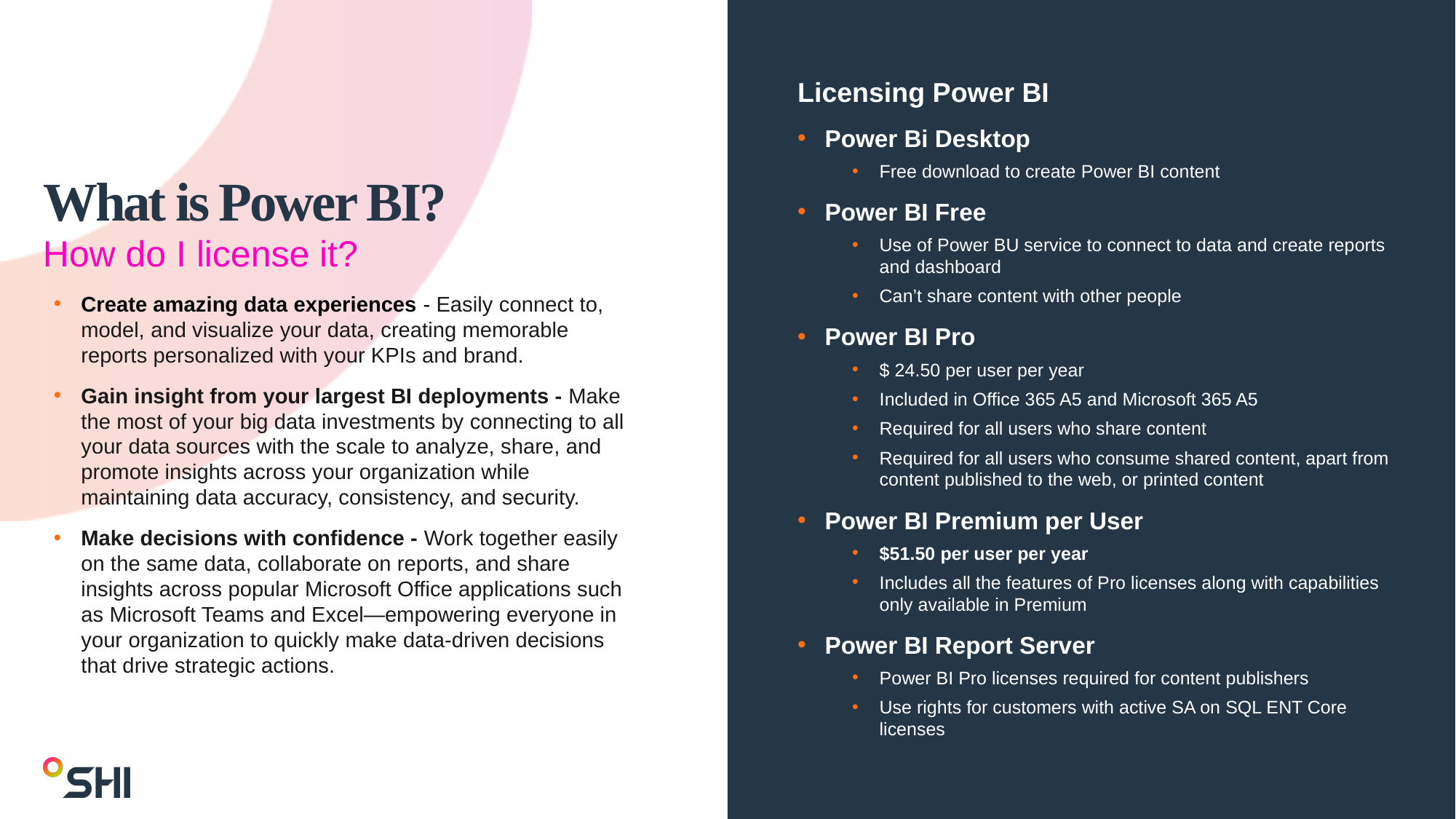

Licensing Power BI
Power Bi Desktop
Free download to create Power BI content
Power BI Free
Use of Power BU service to connect to data and create reports and dashboard
Can’t share content with other people
Power BI Pro
$ 24.50 per user per year
Included in Office 365 A5 and Microsoft 365 A5
Required for all users who share content
Required for all users who consume shared content, apart from content published to the web, or printed content
Power BI Premium per User
$51.50 per user per year
Includes all the features of Pro licenses along with capabilities only available in Premium
Power BI Report Server
Power BI Pro licenses required for content publishers
Use rights for customers with active SA on SQL ENT Core licenses

# What is Power BI?
How do I license it?
Create amazing data experiences - Easily connect to, model, and visualize your data, creating memorable reports personalized with your KPIs and brand.
Gain insight from your largest BI deployments - Make the most of your big data investments by connecting to all your data sources with the scale to analyze, share, and promote insights across your organization while maintaining data accuracy, consistency, and security.
Make decisions with confidence - Work together easily on the same data, collaborate on reports, and share insights across popular Microsoft Office applications such as Microsoft Teams and Excel—empowering everyone in your organization to quickly make data-driven decisions that drive strategic actions.